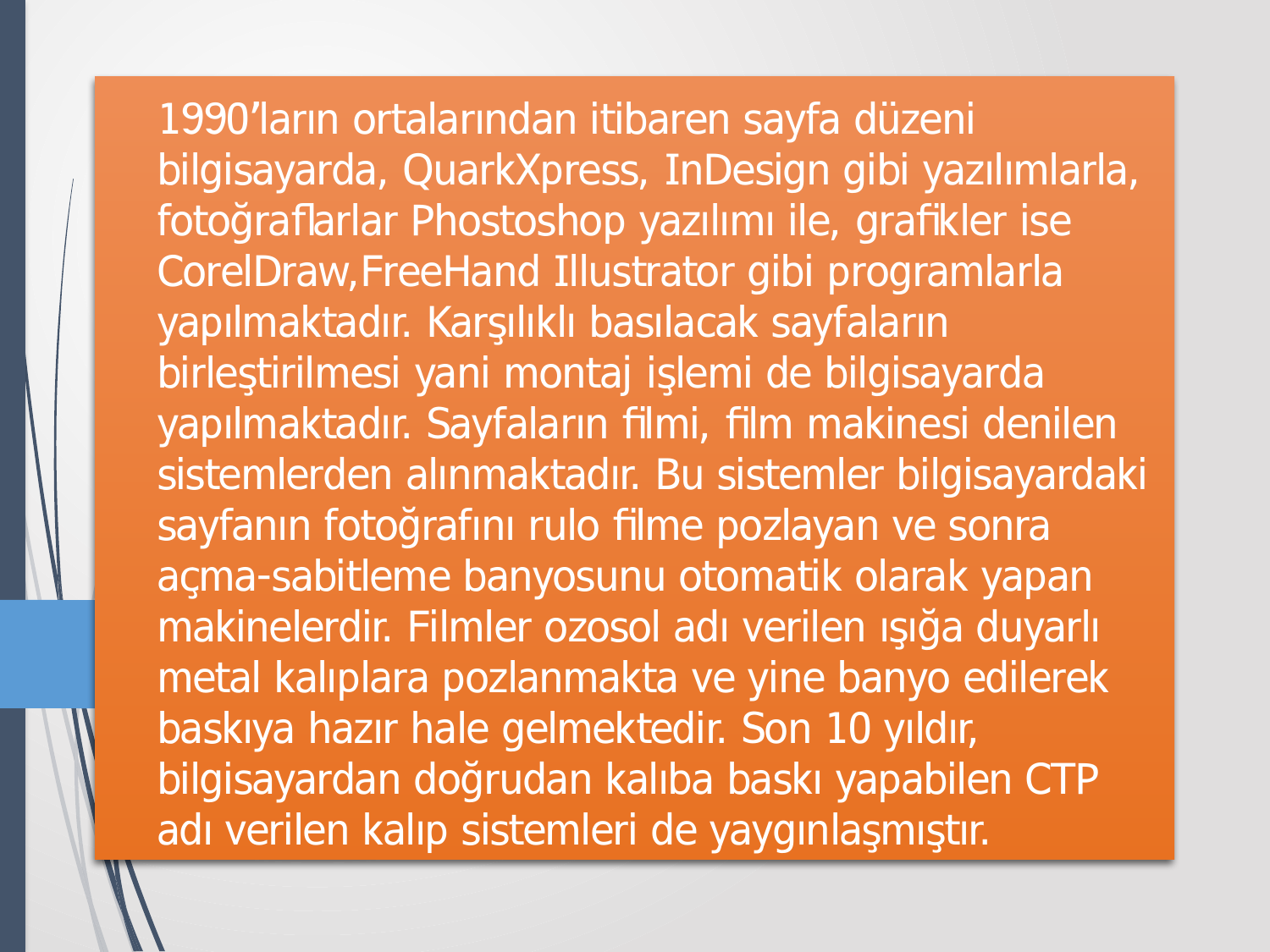

# 1990’ların ortalarından itibaren sayfa düzeni bilgisayarda, QuarkXpress, InDesign gibi yazılımlarla, fotoğraflarlar Phostoshop yazılımı ile, grafikler ise CorelDraw,FreeHand Illustrator gibi programlarla yapılmaktadır. Karşılıklı basılacak sayfaların birleştirilmesi yani montaj işlemi de bilgisayarda yapılmaktadır. Sayfaların filmi, film makinesi denilen sistemlerden alınmaktadır. Bu sistemler bilgisayardaki sayfanın fotoğrafını rulo filme pozlayan ve sonra açma-sabitleme banyosunu otomatik olarak yapan makinelerdir. Filmler ozosol adı verilen ışığa duyarlı metal kalıplara pozlanmakta ve yine banyo edilerek baskıya hazır hale gelmektedir. Son 10 yıldır, bilgisayardan doğrudan kalıba baskı yapabilen CTP adı verilen kalıp sistemleri de yaygınlaşmıştır.